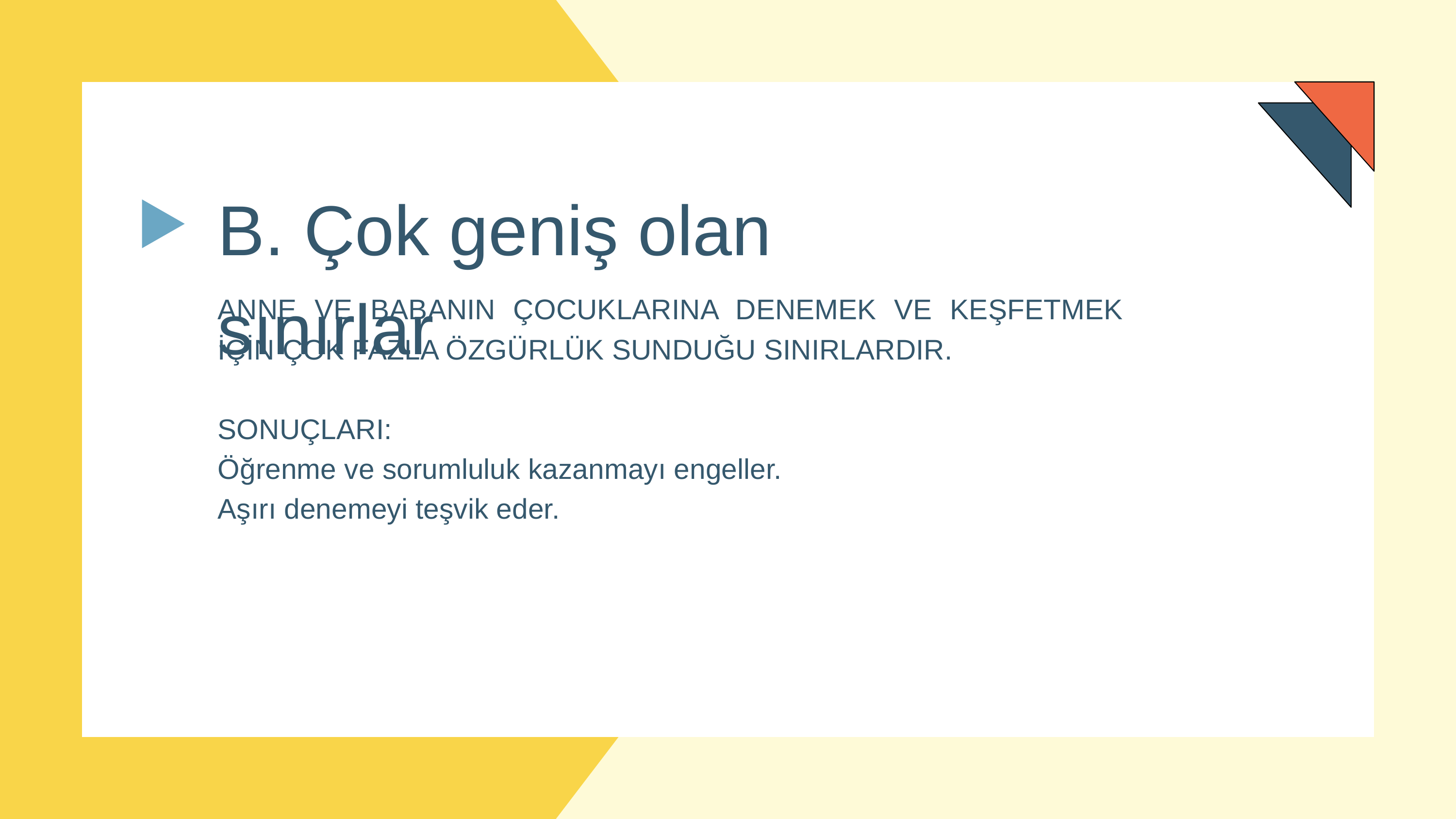

B. Çok geniş olan sınırlar

ANNE VE BABANIN ÇOCUKLARINA DENEMEK VE KEŞFETMEK İÇİN ÇOK FAZLA ÖZGÜRLÜK SUNDUĞU SINIRLARDIR.

SONUÇLARI:
Öğrenme ve sorumluluk kazanmayı engeller.
Aşırı denemeyi teşvik eder.